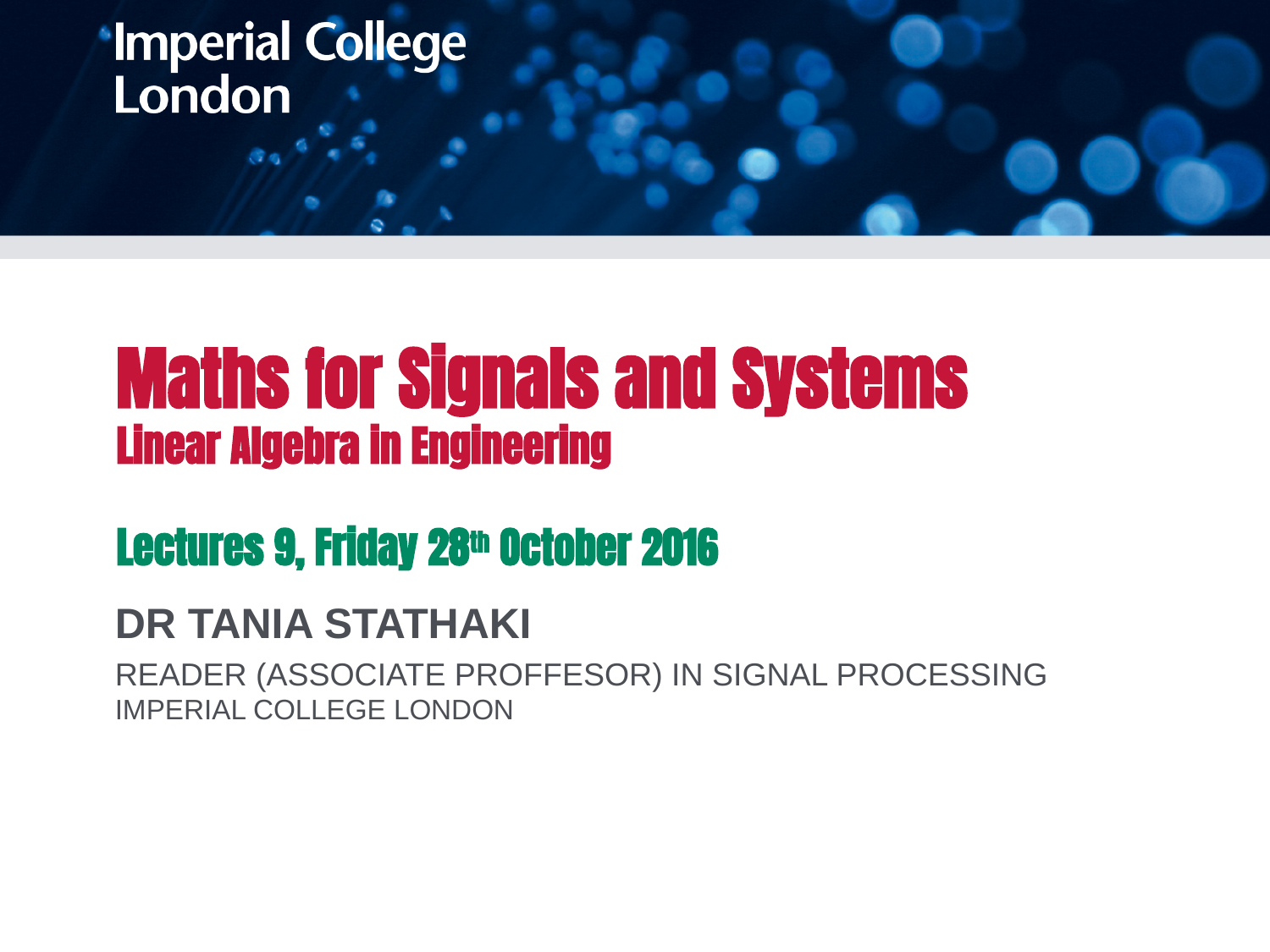

# Maths for Signals and Systems Linear Algebra in Engineering Lectures 9, Friday 28th October 2016
DR TANIA STATHAKI
READER (ASSOCIATE PROFFESOR) IN SIGNAL PROCESSING
IMPERIAL COLLEGE LONDON